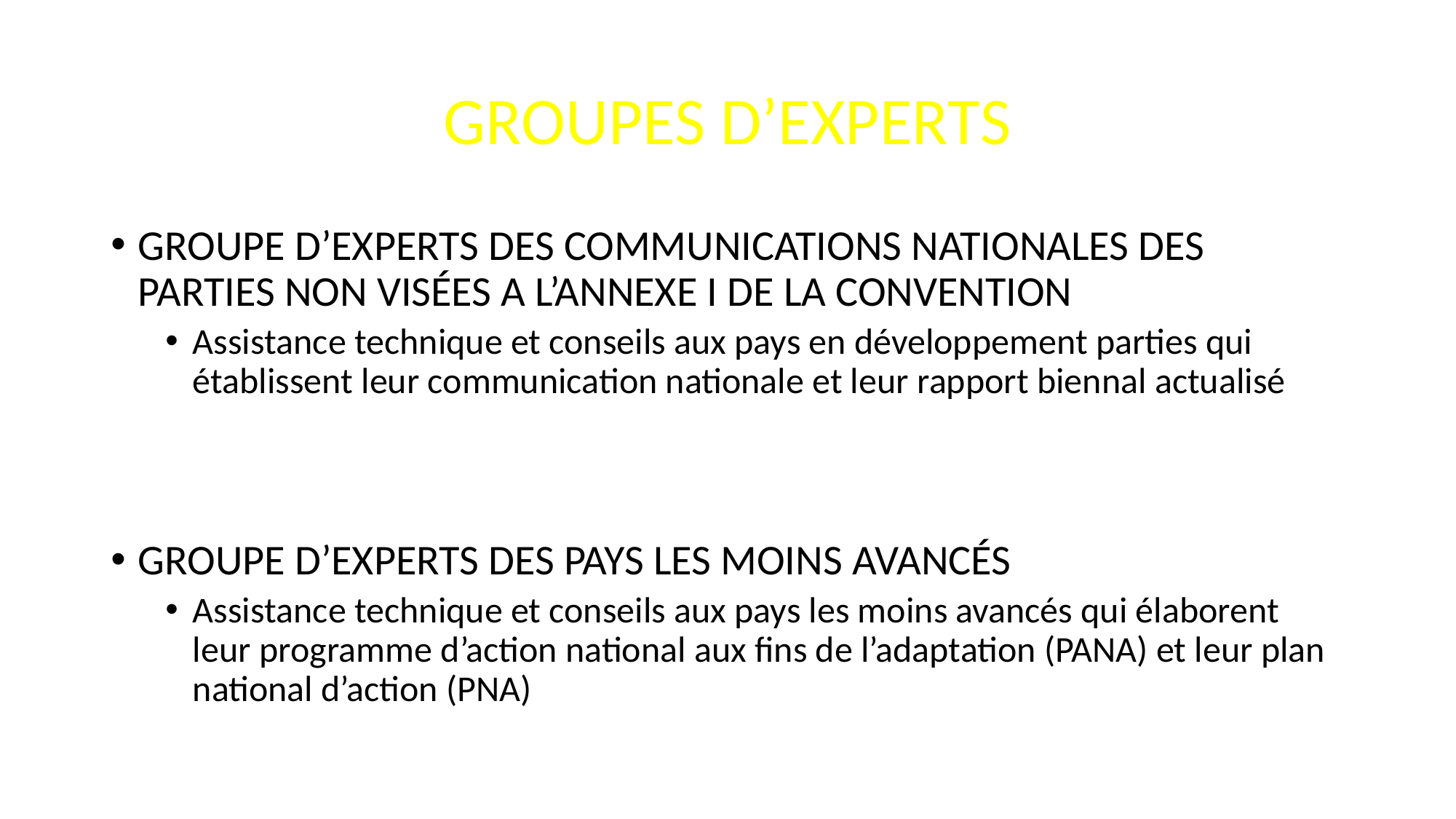

# GROUPES D’EXPERTS
GROUPE D’EXPERTS DES COMMUNICATIONS NATIONALES DES PARTIES NON VISÉES A L’ANNEXE I DE LA CONVENTION
Assistance technique et conseils aux pays en développement parties qui établissent leur communication nationale et leur rapport biennal actualisé

GROUPE D’EXPERTS DES PAYS LES MOINS AVANCÉS
Assistance technique et conseils aux pays les moins avancés qui élaborent leur programme d’action national aux fins de l’adaptation (PANA) et leur plan national d’action (PNA)